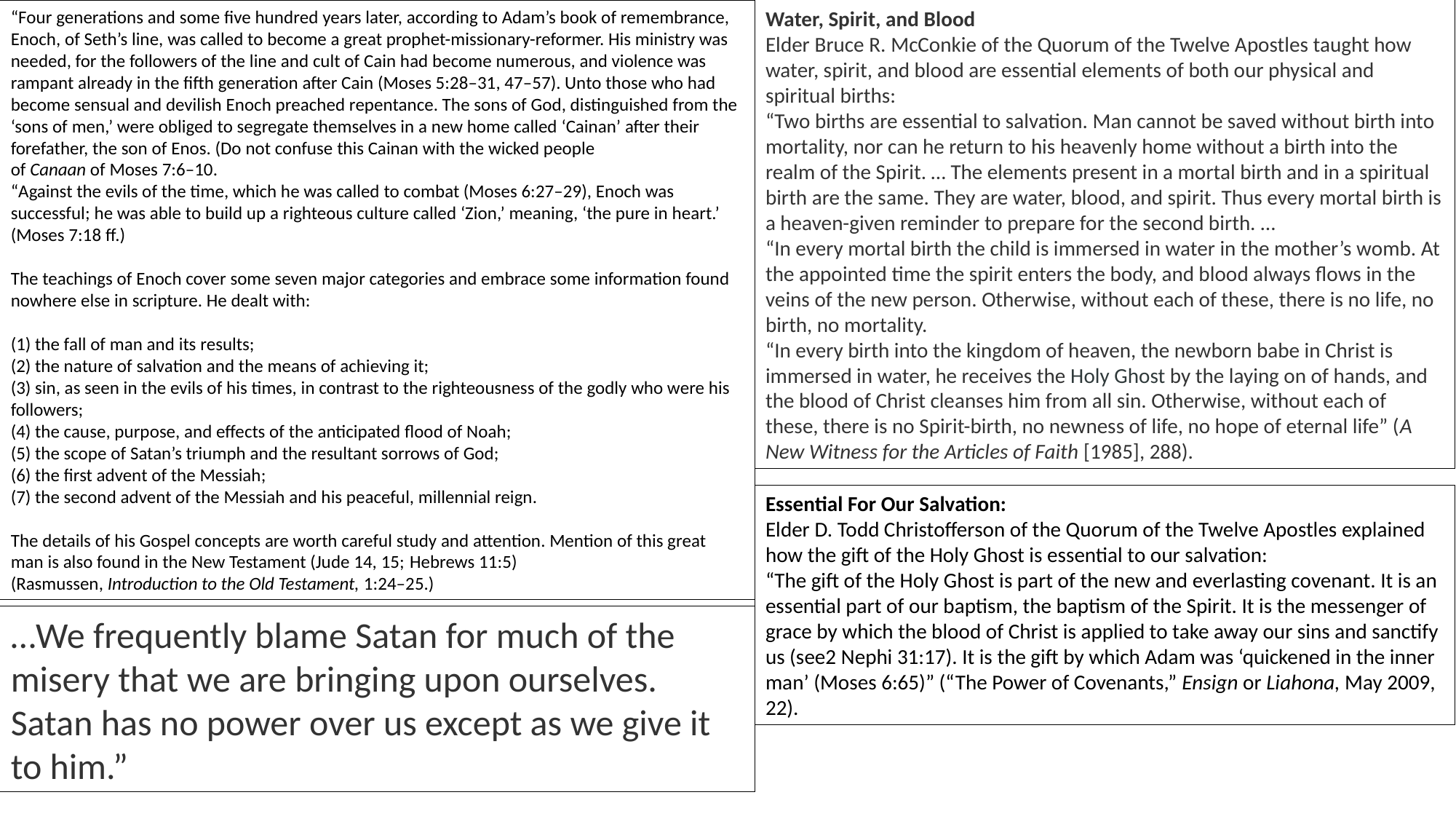

“Four generations and some five hundred years later, according to Adam’s book of remembrance, Enoch, of Seth’s line, was called to become a great prophet-missionary-reformer. His ministry was needed, for the followers of the line and cult of Cain had become numerous, and violence was rampant already in the fifth generation after Cain (Moses 5:28–31, 47–57). Unto those who had become sensual and devilish Enoch preached repentance. The sons of God, distinguished from the ‘sons of men,’ were obliged to segregate themselves in a new home called ‘Cainan’ after their forefather, the son of Enos. (Do not confuse this Cainan with the wicked people of Canaan of Moses 7:6–10.
“Against the evils of the time, which he was called to combat (Moses 6:27–29), Enoch was successful; he was able to build up a righteous culture called ‘Zion,’ meaning, ‘the pure in heart.’ (Moses 7:18 ff.)

The teachings of Enoch cover some seven major categories and embrace some information found nowhere else in scripture. He dealt with:

(1) the fall of man and its results;
(2) the nature of salvation and the means of achieving it;
(3) sin, as seen in the evils of his times, in contrast to the righteousness of the godly who were his followers;
(4) the cause, purpose, and effects of the anticipated flood of Noah;
(5) the scope of Satan’s triumph and the resultant sorrows of God;
(6) the first advent of the Messiah;
(7) the second advent of the Messiah and his peaceful, millennial reign.

The details of his Gospel concepts are worth careful study and attention. Mention of this great man is also found in the New Testament (Jude 14, 15; Hebrews 11:5)
(Rasmussen, Introduction to the Old Testament, 1:24–25.)
Water, Spirit, and Blood
Elder Bruce R. McConkie of the Quorum of the Twelve Apostles taught how water, spirit, and blood are essential elements of both our physical and spiritual births:
“Two births are essential to salvation. Man cannot be saved without birth into mortality, nor can he return to his heavenly home without a birth into the realm of the Spirit. … The elements present in a mortal birth and in a spiritual birth are the same. They are water, blood, and spirit. Thus every mortal birth is a heaven-given reminder to prepare for the second birth. …
“In every mortal birth the child is immersed in water in the mother’s womb. At the appointed time the spirit enters the body, and blood always flows in the veins of the new person. Otherwise, without each of these, there is no life, no birth, no mortality.
“In every birth into the kingdom of heaven, the newborn babe in Christ is immersed in water, he receives the Holy Ghost by the laying on of hands, and the blood of Christ cleanses him from all sin. Otherwise, without each of these, there is no Spirit-birth, no newness of life, no hope of eternal life” (A New Witness for the Articles of Faith [1985], 288).
Essential For Our Salvation:
Elder D. Todd Christofferson of the Quorum of the Twelve Apostles explained how the gift of the Holy Ghost is essential to our salvation:
“The gift of the Holy Ghost is part of the new and everlasting covenant. It is an essential part of our baptism, the baptism of the Spirit. It is the messenger of grace by which the blood of Christ is applied to take away our sins and sanctify us (see2 Nephi 31:17). It is the gift by which Adam was ‘quickened in the inner man’ (Moses 6:65)” (“The Power of Covenants,” Ensign or Liahona, May 2009, 22).
…We frequently blame Satan for much of the misery that we are bringing upon ourselves. Satan has no power over us except as we give it to him.”